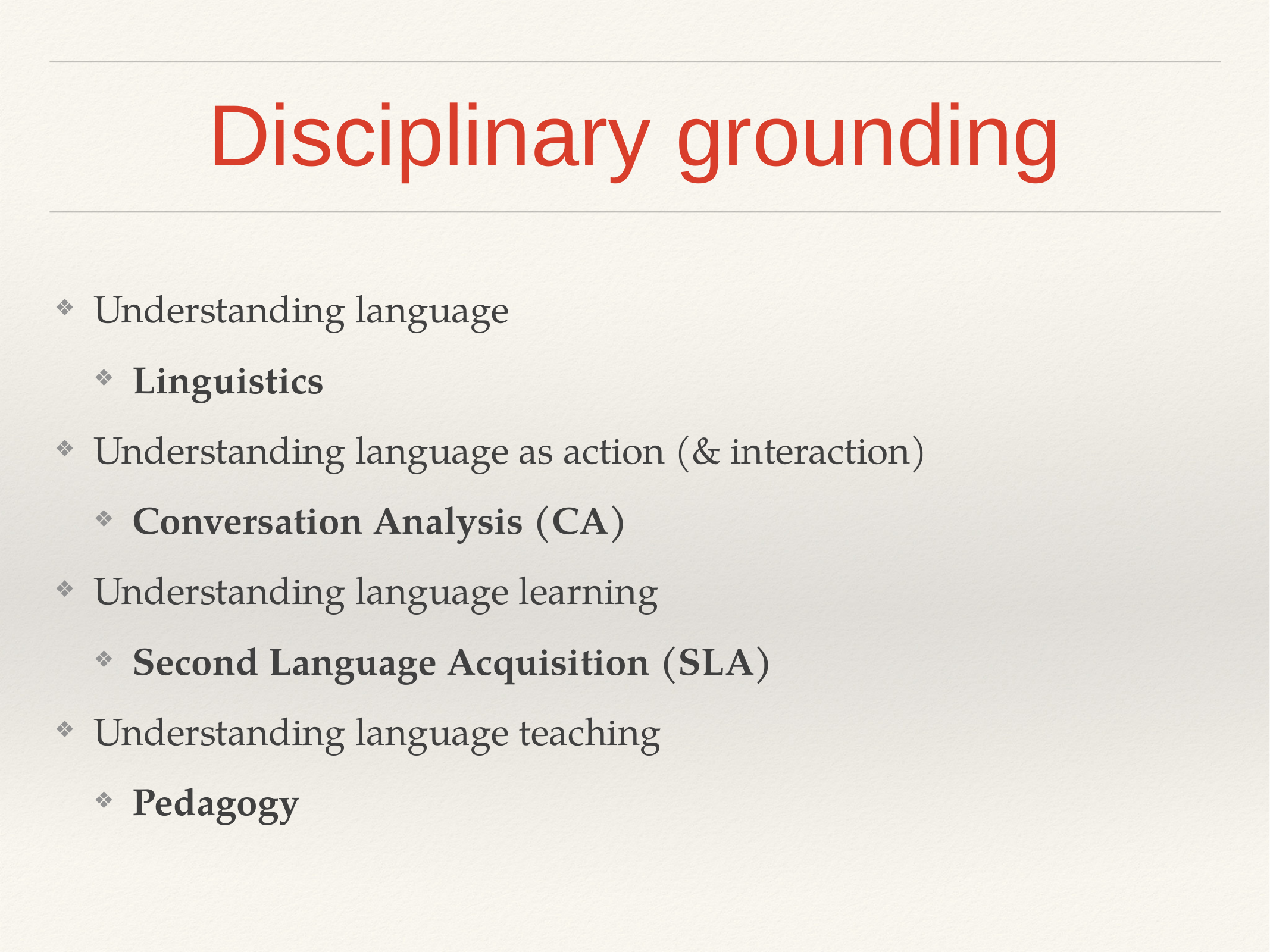

# Disciplinary grounding
Understanding language
Linguistics
Understanding language as action (& interaction)
Conversation Analysis (CA)
Understanding language learning
Second Language Acquisition (SLA)
Understanding language teaching
Pedagogy